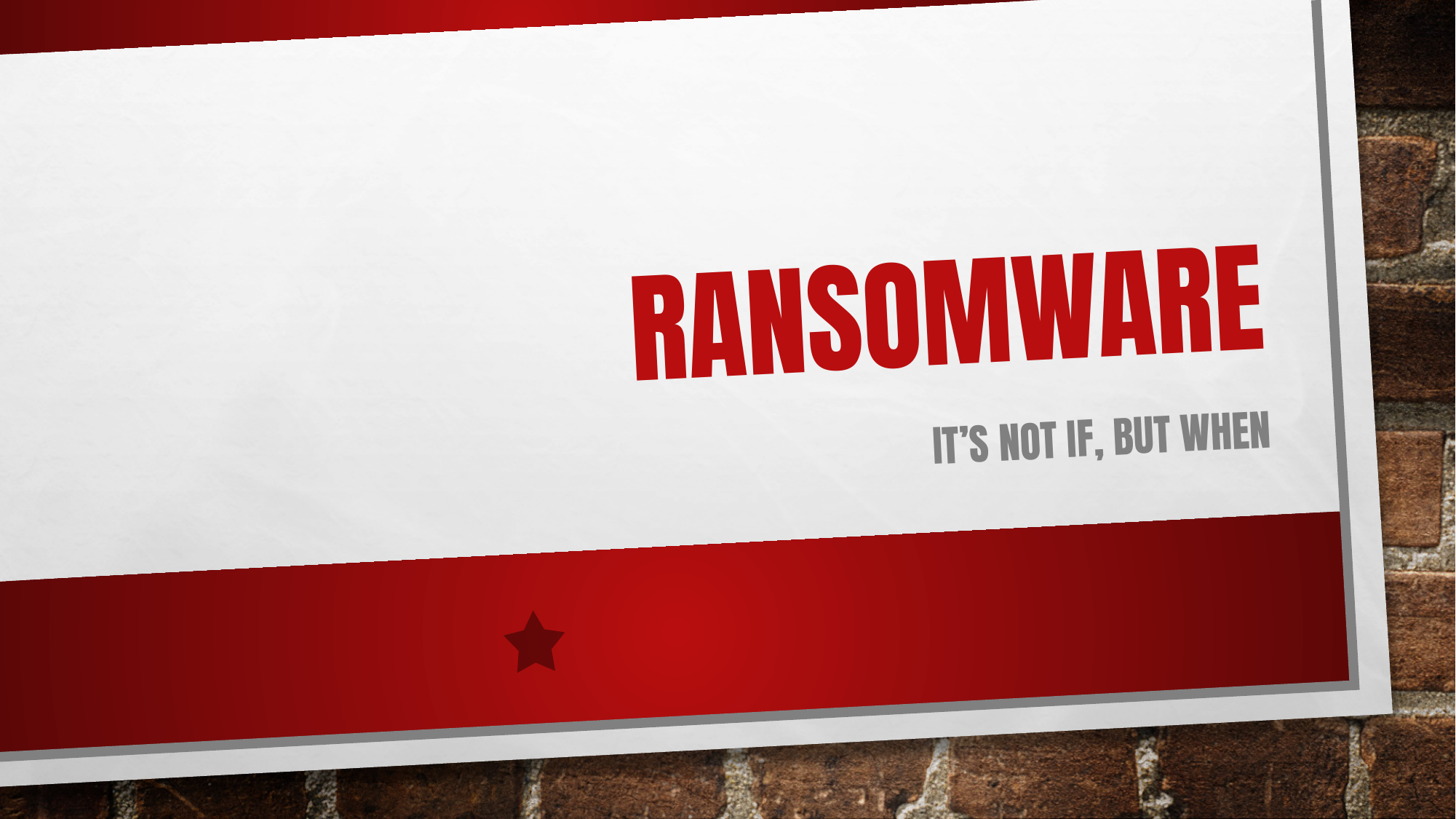

# RANSOMWARE
It’s Not if, but when